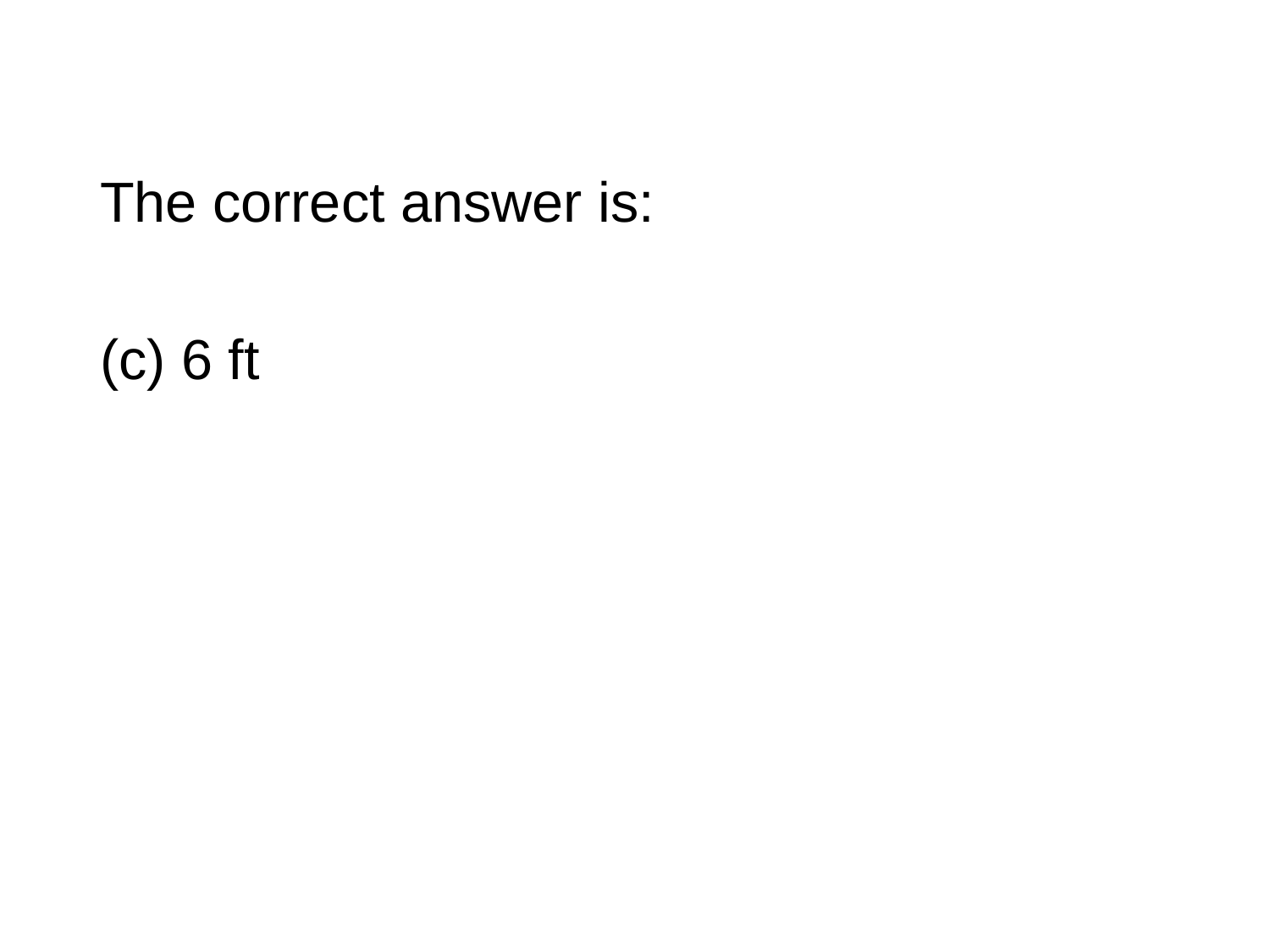

#
The correct answer is:

(c) 6 ft

82